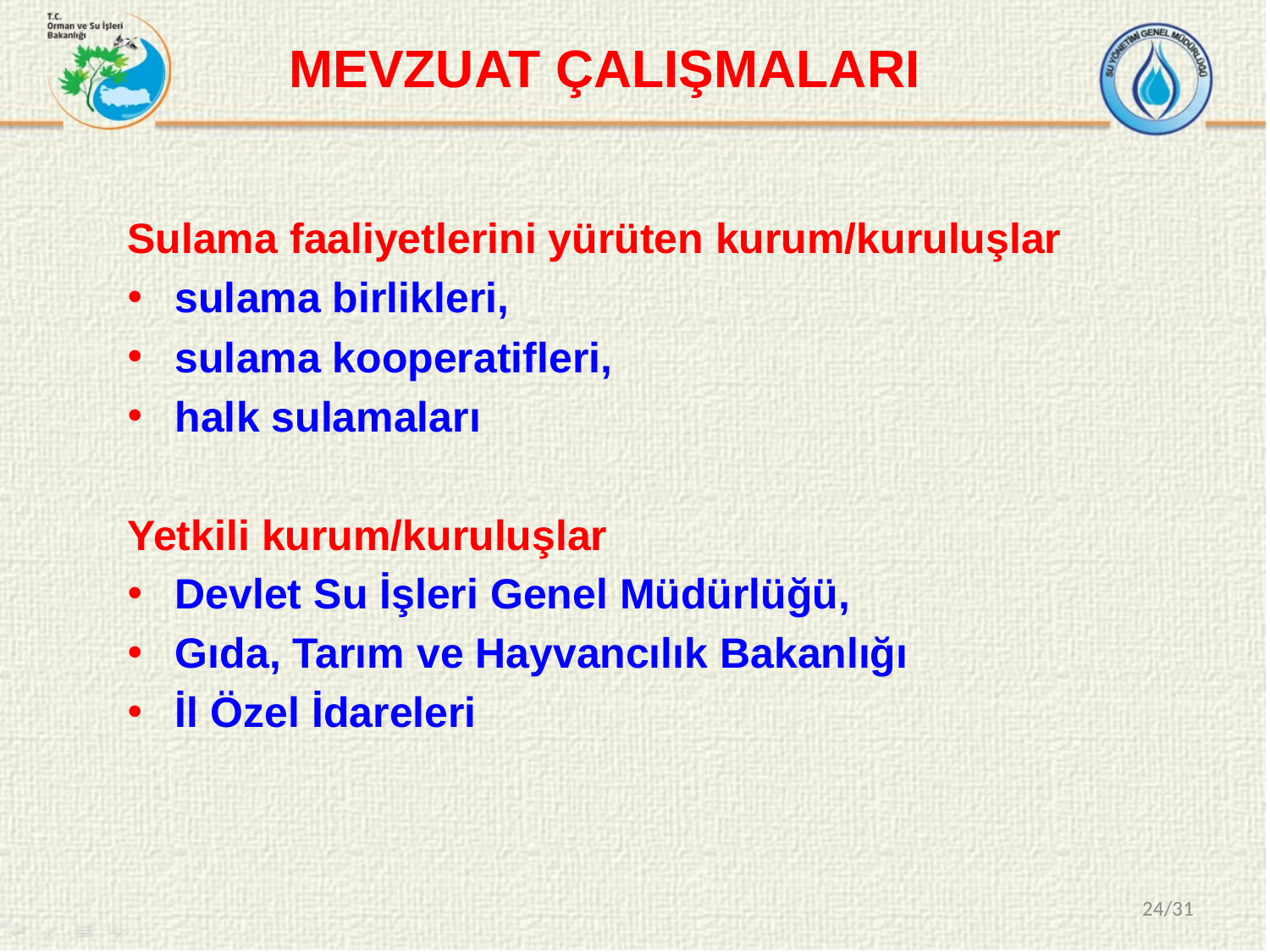

MEVZUAT ÇALIŞMALARI

Sulama faaliyetlerini yürüten kurum/kuruluşlar
sulama birlikleri,
sulama kooperatifleri,
halk sulamaları

Yetkili kurum/kuruluşlar
Devlet Su İşleri Genel Müdürlüğü,
Gıda, Tarım ve Hayvancılık Bakanlığı
İl Özel İdareleri

24/31